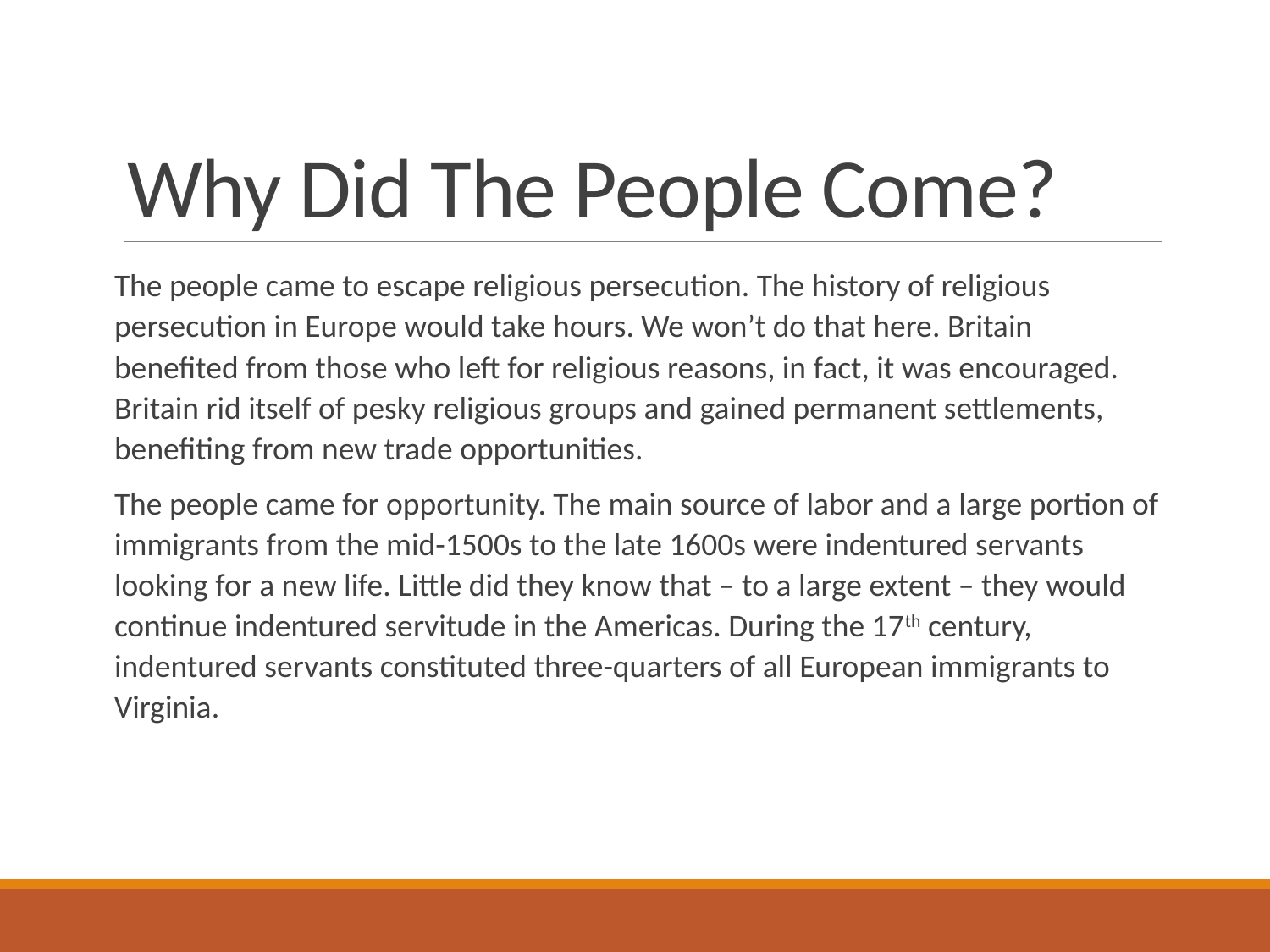

# Why Did The People Come?
The people came to escape religious persecution. The history of religious persecution in Europe would take hours. We won’t do that here. Britain benefited from those who left for religious reasons, in fact, it was encouraged. Britain rid itself of pesky religious groups and gained permanent settlements, benefiting from new trade opportunities.
The people came for opportunity. The main source of labor and a large portion of immigrants from the mid-1500s to the late 1600s were indentured servants looking for a new life. Little did they know that – to a large extent – they would continue indentured servitude in the Americas. During the 17th century, indentured servants constituted three-quarters of all European immigrants to Virginia.